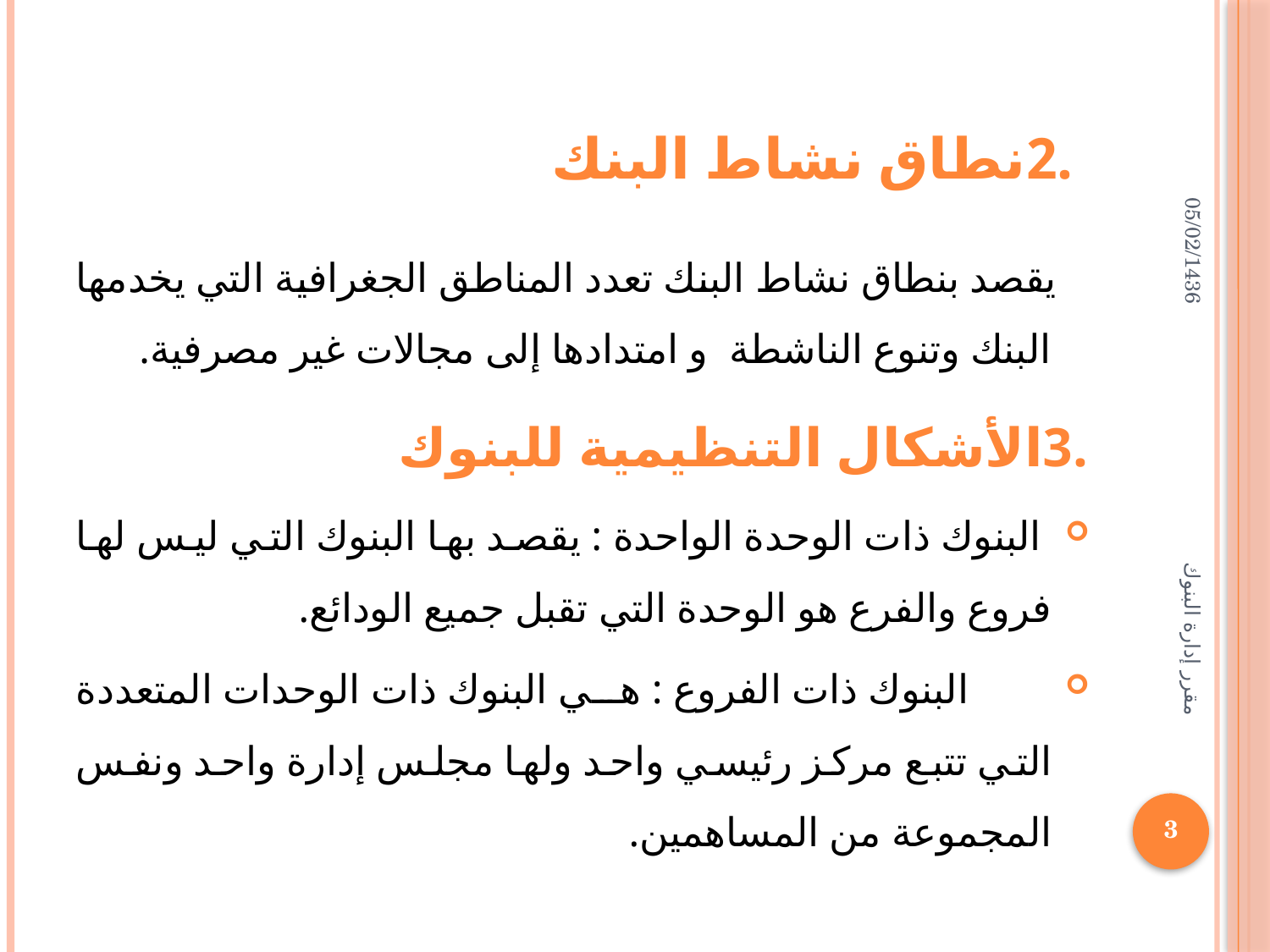

# .2نطاق نشاط البنك
05/02/1436
   يقصد بنطاق نشاط البنك تعدد المناطق الجغرافية التي يخدمها البنك وتنوع الناشطة  و امتدادها إلى مجالات غير مصرفية.
.3الأشكال التنظيمية للبنوك
 البنوك ذات الوحدة الواحدة : يقصد بها البنوك التي ليس لها فروع والفرع هو الوحدة التي تقبل جميع الودائع.
        البنوك ذات الفروع : هي البنوك ذات الوحدات المتعددة التي تتبع مركز رئيسي واحد ولها مجلس إدارة واحد ونفس المجموعة من المساهمين.

مقرر إدارة البنوك
3